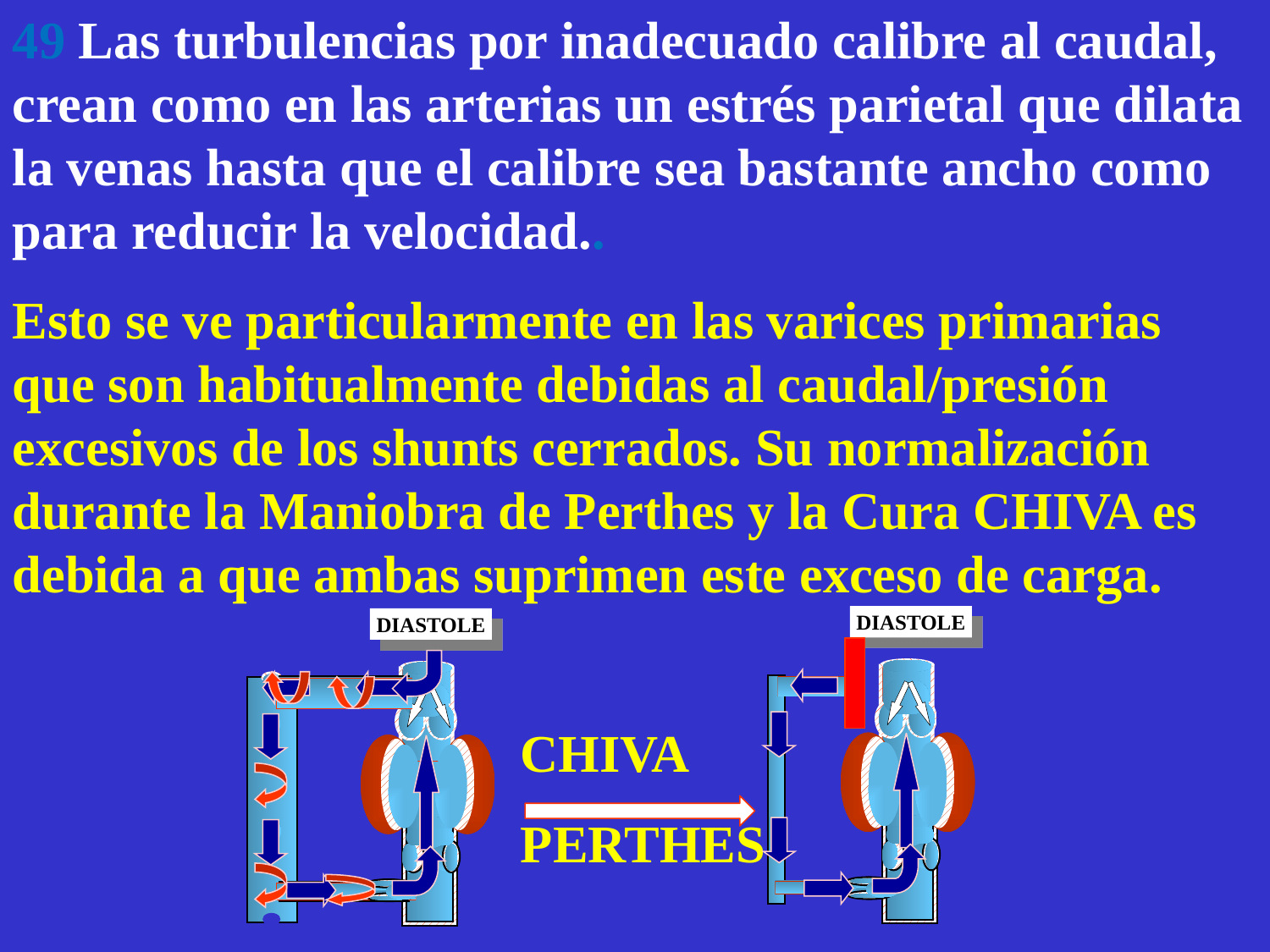

49 Las turbulencias por inadecuado calibre al caudal, crean como en las arterias un estrés parietal que dilata la venas hasta que el calibre sea bastante ancho como para reducir la velocidad..
Esto se ve particularmente en las varices primarias que son habitualmente debidas al caudal/presión excesivos de los shunts cerrados. Su normalización durante la Maniobra de Perthes y la Cura CHIVA es debida a que ambas suprimen este exceso de carga.

				CHIVA
				PERTHES

.

DIASTOLE

DIASTOLE